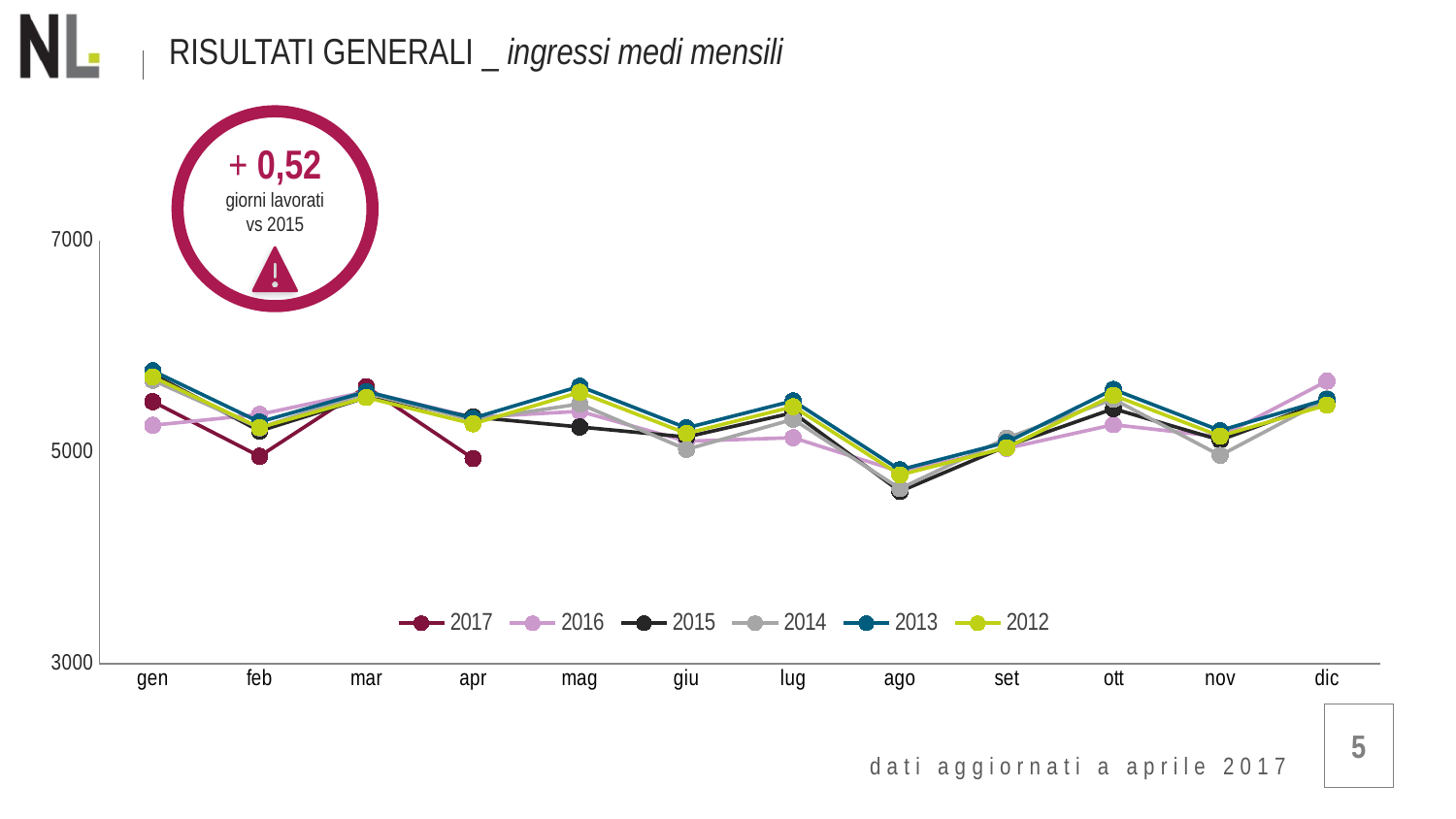

RISULTATI GENERALI _ ingressi medi mensili
+ 0,52
giorni lavorati vs 2015

### Chart

| Category | 2017 | 2016 | 2015 | 2014 | 2013 | 2012 |
|---|---|---|---|---|---|---|
| gen | 5477.779 | 5253.751 | 5736.652 | 5679.668 | 5769.061 | 5711.37039 |
| feb | 4960.818 | 5356.454 | 5199.744 | 5229.347 | 5284.644 | 5231.79756 |
| mar | 5619.131 | 5572.004 | 5517.425 | 5559.484 | 5572.258 | 5516.53542 |
| apr | 4938.531 | 5328.89 | 5332.13 | 5302.835 | 5321.021 | 5267.8107899999995 |
| mag | None | 5386.24 | 5237.703 | 5455.704 | 5622.61 | 5566.3839 |
| giu | None | 5102.554 | 5142.671 | 5025.74 | 5229.32 | 5177.0268 |
| lug | None | 5136.57 | 5372.973 | 5310.492 | 5485.205 | 5430.3529499999995 |
| ago | None | 4814.651 | 4627.817 | 4653.622 | 4832.37 | 4784.0463 |
| set | None | 5035.458 | 5056.397 | 5132.914 | 5093.005 | 5042.07495 |
| ott | None | 5259.309 | 5410.931 | 5500.715 | 5593.592 | 5537.65608 |
| nov | None | 5145.63 | 5114.167 | 4968.969 | 5203.89 | 5151.8511 |
| dic | None | 5672.131 | 5486.504 | 5503.104 | 5500.11 | 5445.108899999999 |
5